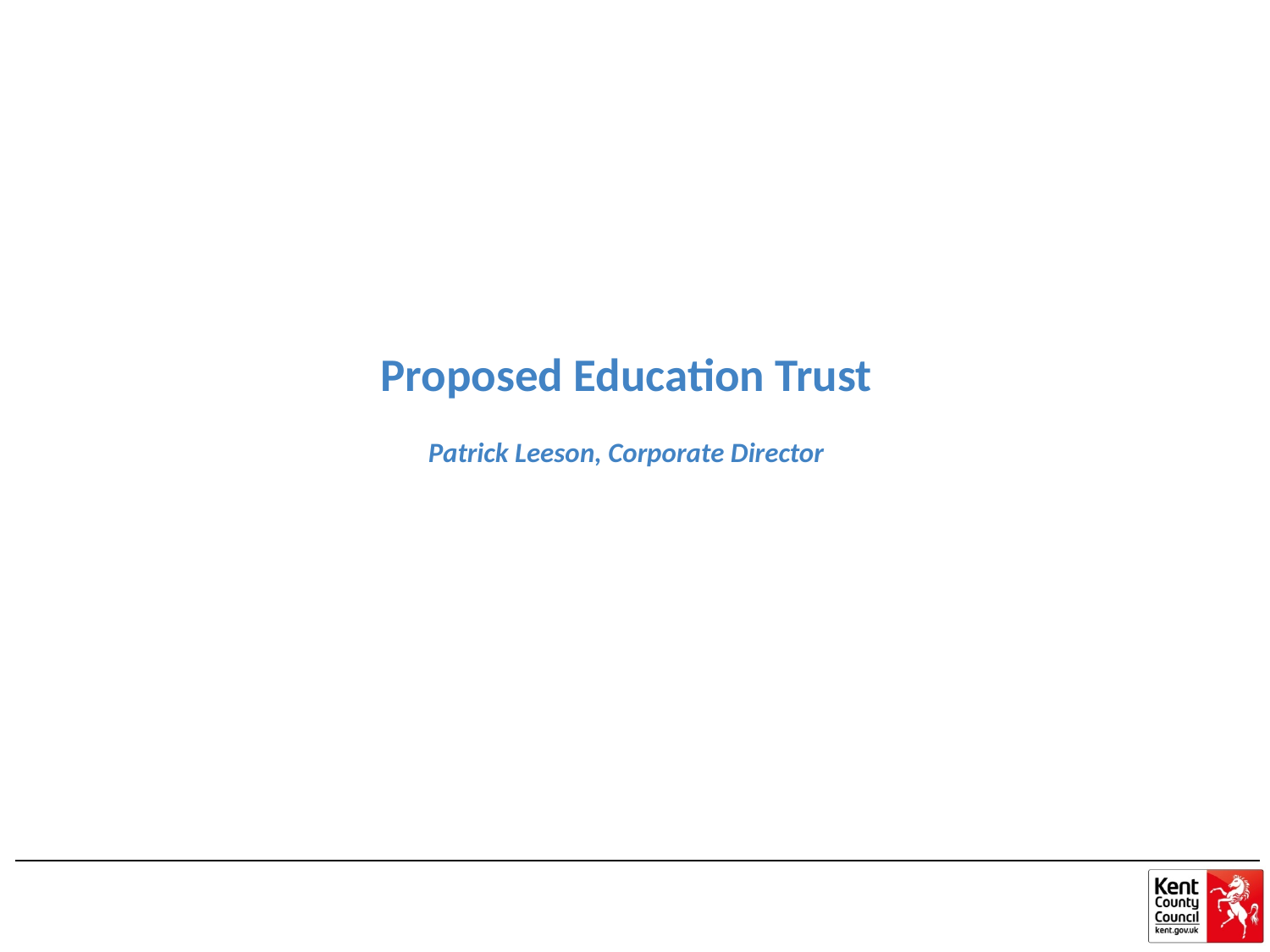

# Proposed Education Trust Patrick Leeson, Corporate Director